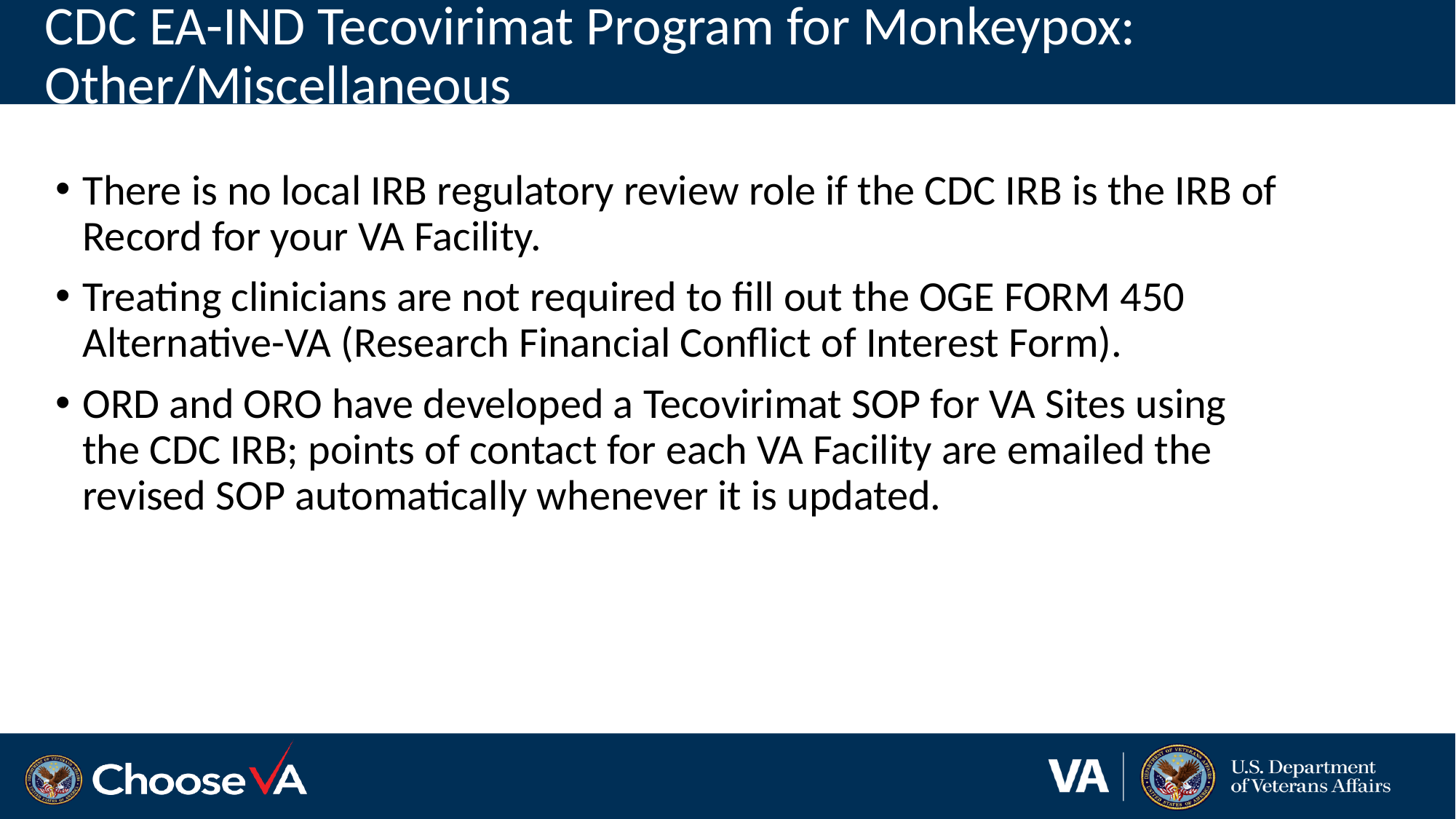

# CDC EA-IND Tecovirimat Program for Monkeypox: Other/Miscellaneous
There is no local IRB regulatory review role if the CDC IRB is the IRB of Record for your VA Facility.
Treating clinicians are not required to fill out the OGE FORM 450 Alternative-VA (Research Financial Conflict of Interest Form).
ORD and ORO have developed a Tecovirimat SOP for VA Sites using the CDC IRB; points of contact for each VA Facility are emailed the revised SOP automatically whenever it is updated.